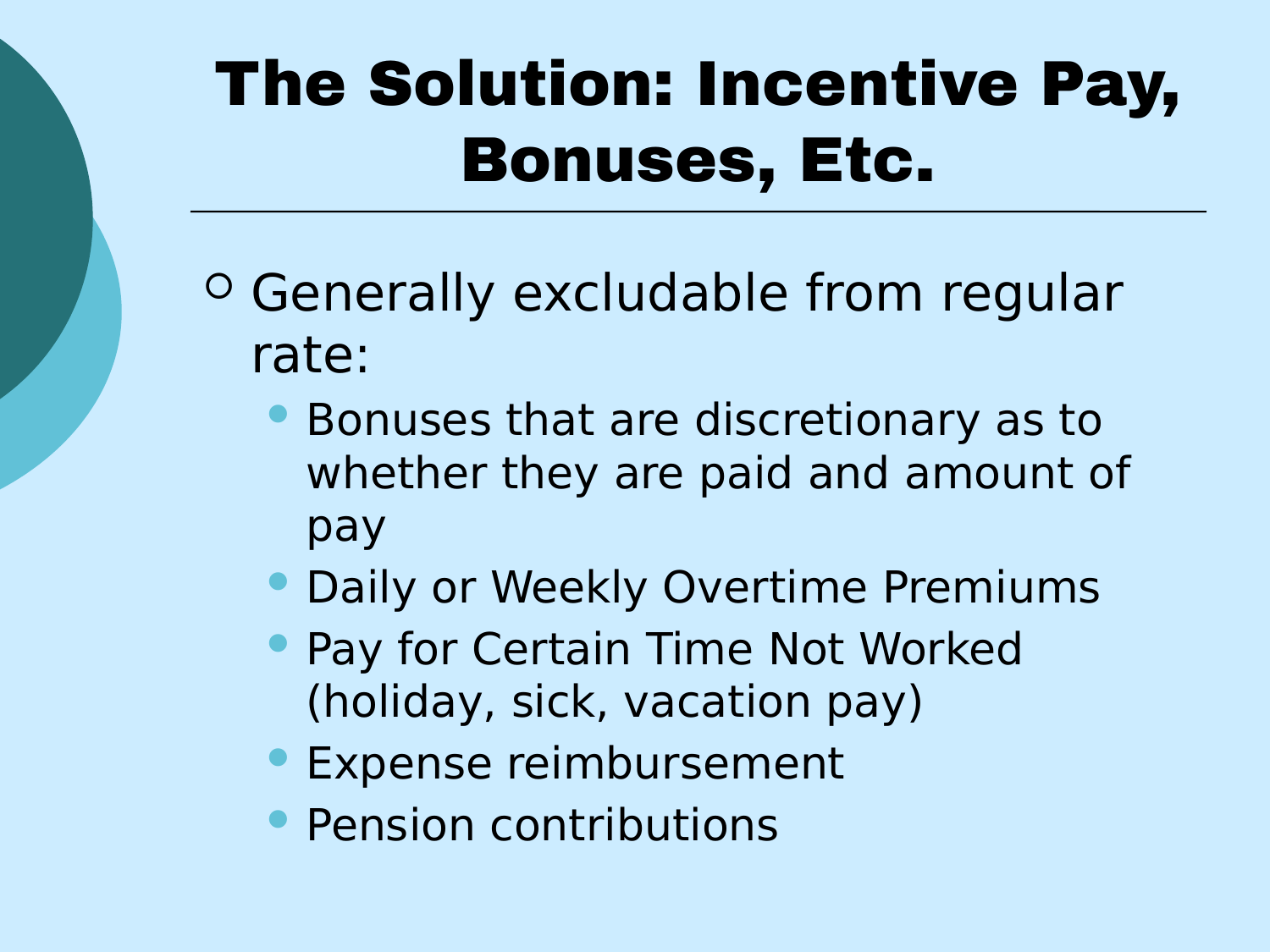

# The Solution: Incentive Pay, Bonuses, Etc.
Generally excludable from regular rate:
Bonuses that are discretionary as to whether they are paid and amount of pay
Daily or Weekly Overtime Premiums
Pay for Certain Time Not Worked (holiday, sick, vacation pay)
Expense reimbursement
Pension contributions